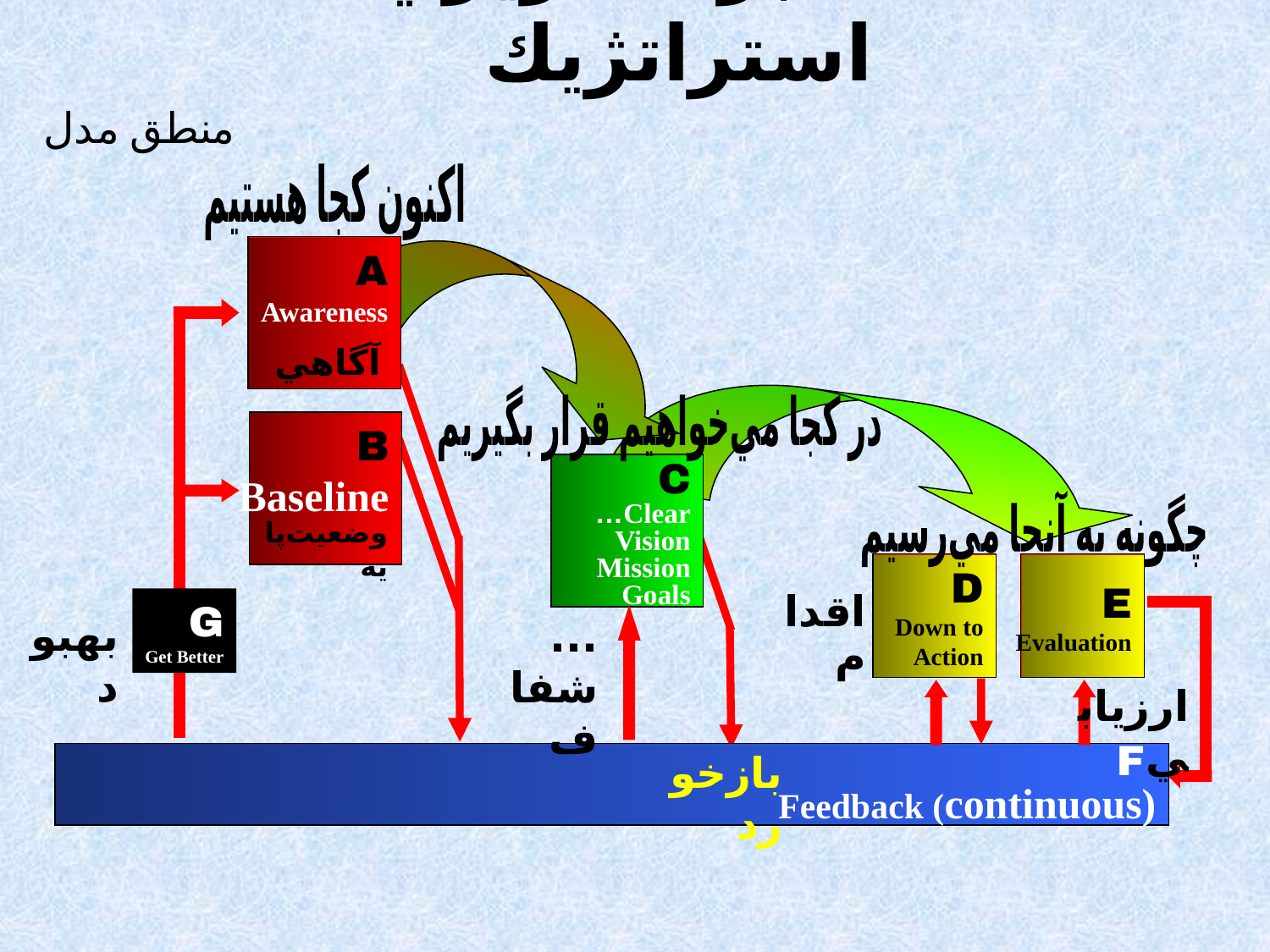

مدل برنامه‌ريزي استراتژيك
منطق مدل
اكنون كجا هستيم
A
Awareness

آگاهي

در كجا مي‌خواهيم قرار بگيريم

B
Baseline

C
Clear…
Vision
Mission
Goals

چگونه به آنجا مي‌رسيم
وضعيت‌پايه

D
Down to
Action
E
Evaluation
اقدام
G
Get Better

بهبود
... شفاف

ارزيابي

بازخورد
 F
Feedback (continuous)